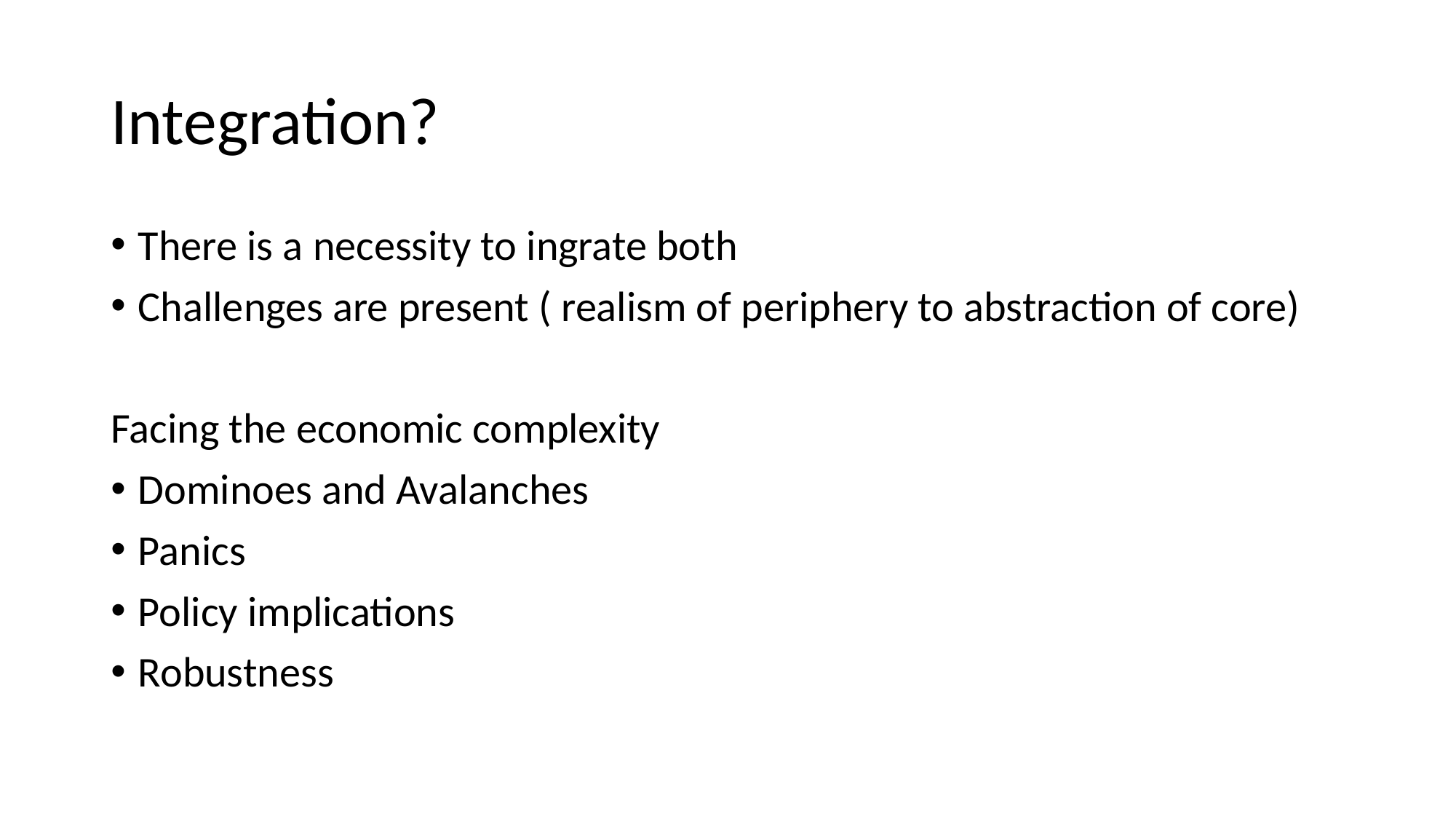

# Integration?
There is a necessity to ingrate both
Challenges are present ( realism of periphery to abstraction of core)

Facing the economic complexity
Dominoes and Avalanches
Panics
Policy implications
Robustness